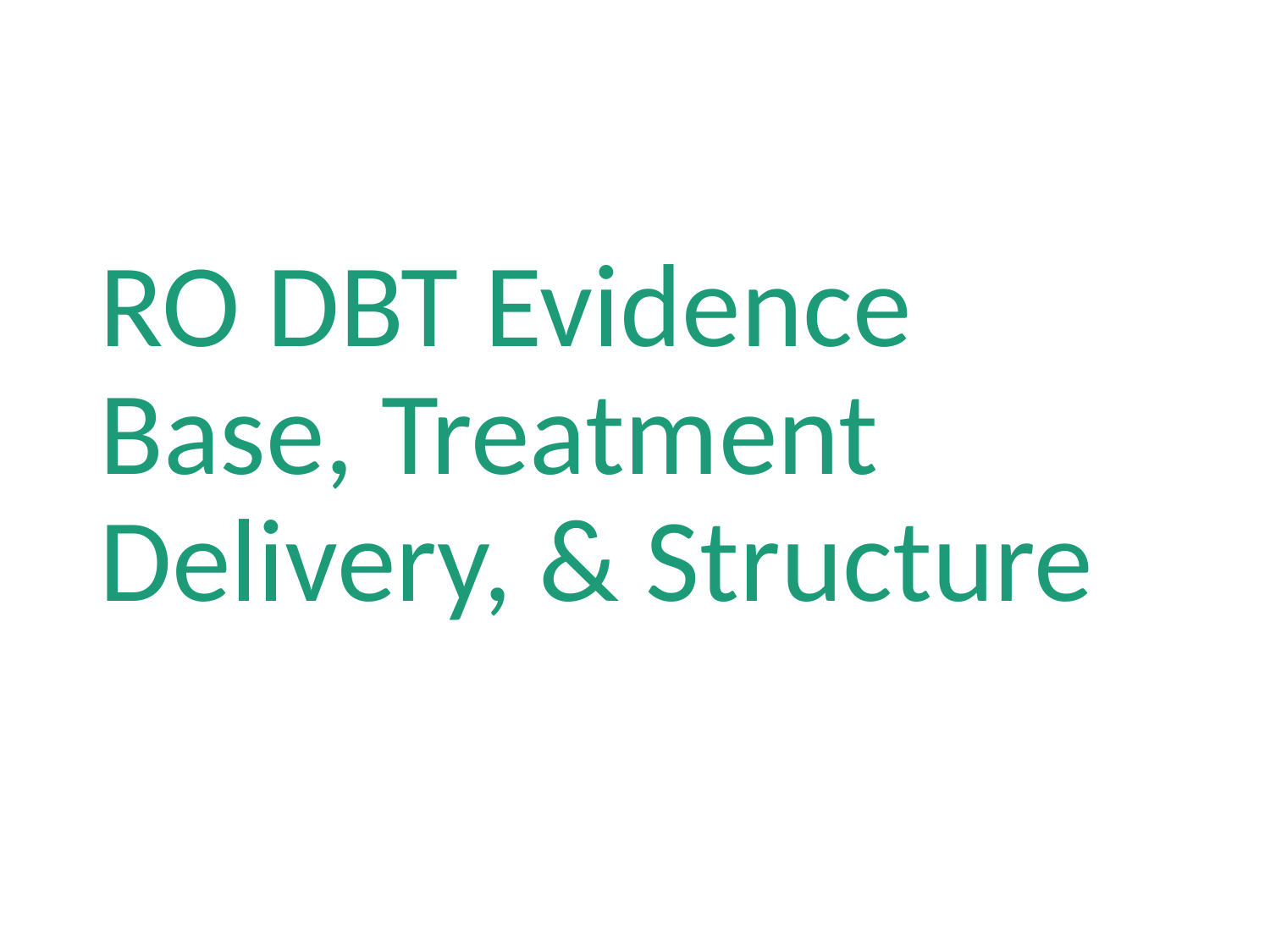

# RO DBT Evidence Base, Treatment Delivery, & Structure